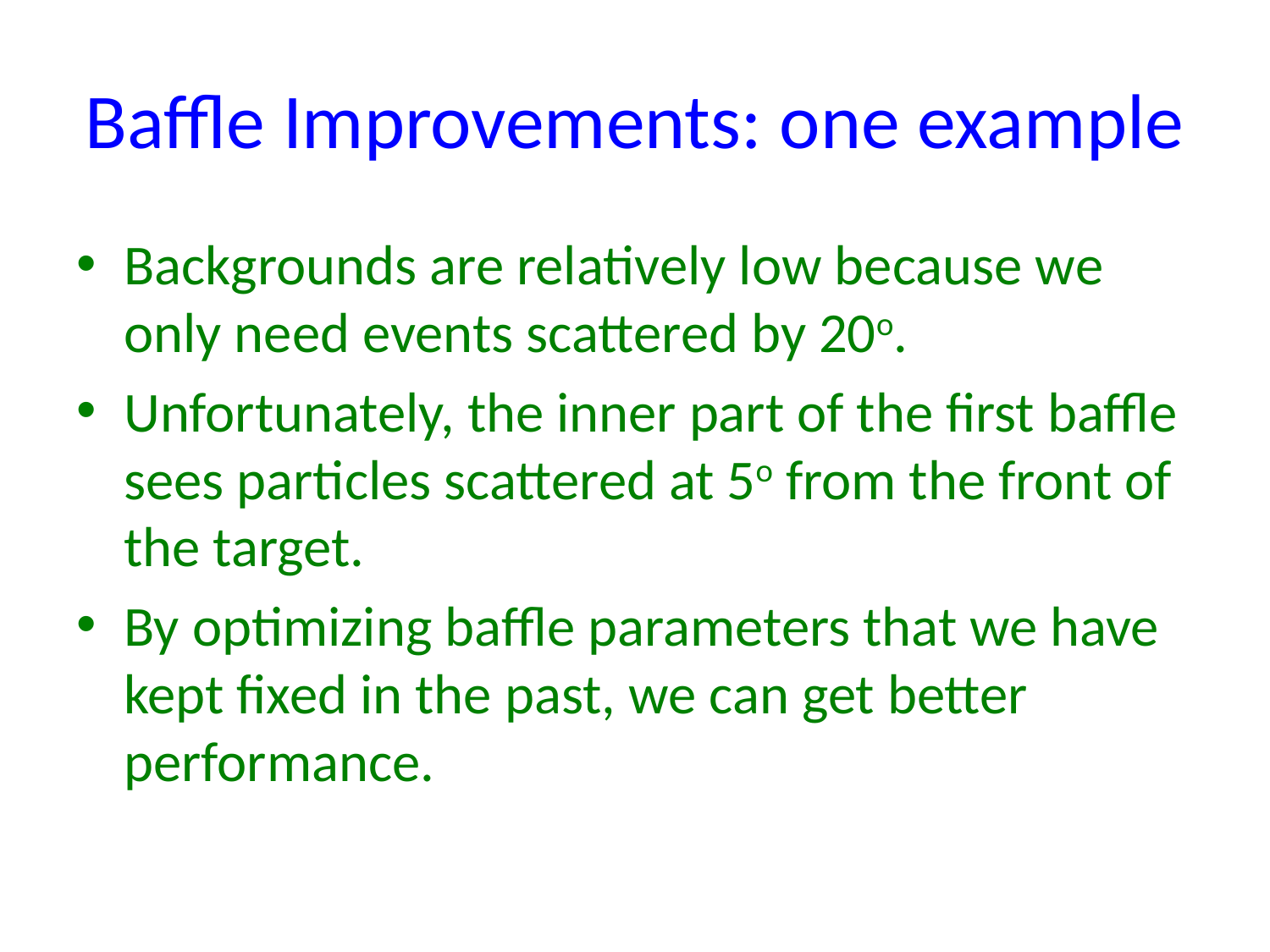

# Baffle Improvements: one example
Backgrounds are relatively low because we only need events scattered by 20o.
Unfortunately, the inner part of the first baffle sees particles scattered at 5o from the front of the target.
By optimizing baffle parameters that we have kept fixed in the past, we can get better performance.